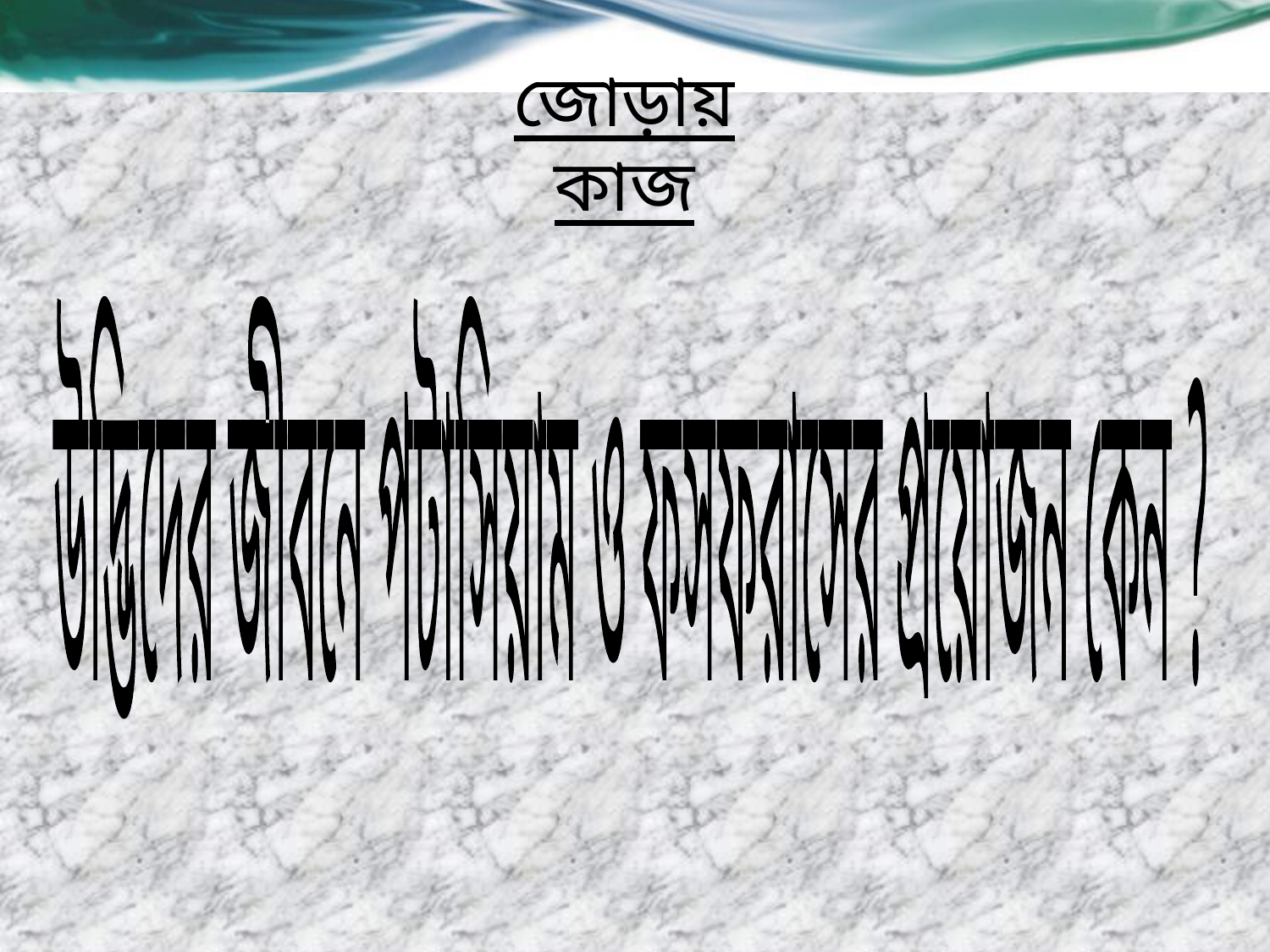

জোড়ায় কাজ
উদ্ভিদের জীবনে পটাসিয়াম ও ফসফরাসের প্রয়োজন কেন ?